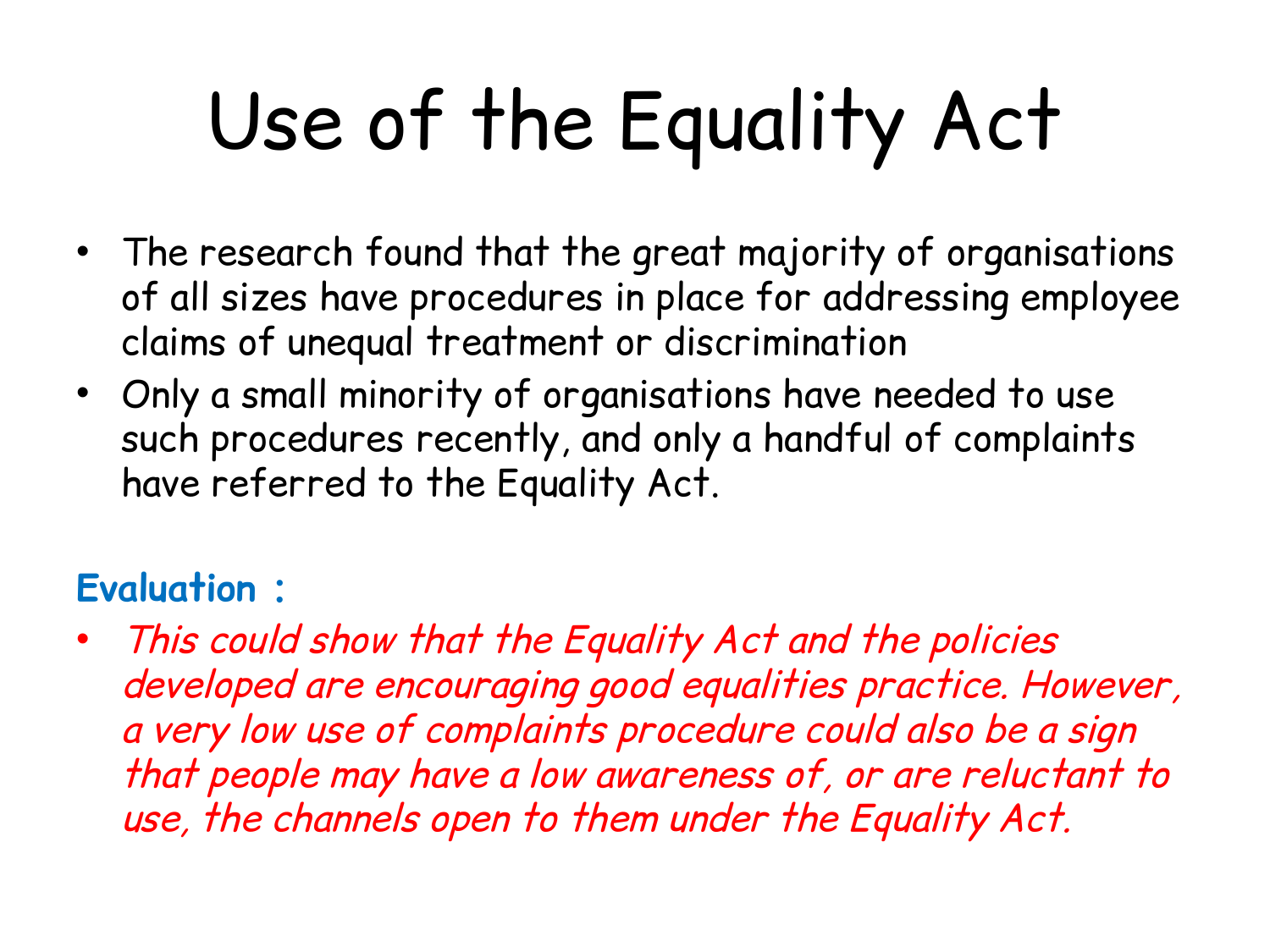

# Use of the Equality Act
The research found that the great majority of organisations of all sizes have procedures in place for addressing employee claims of unequal treatment or discrimination
Only a small minority of organisations have needed to use such procedures recently, and only a handful of complaints have referred to the Equality Act.

Evaluation :
This could show that the Equality Act and the policies developed are encouraging good equalities practice. However, a very low use of complaints procedure could also be a sign that people may have a low awareness of, or are reluctant to use, the channels open to them under the Equality Act.